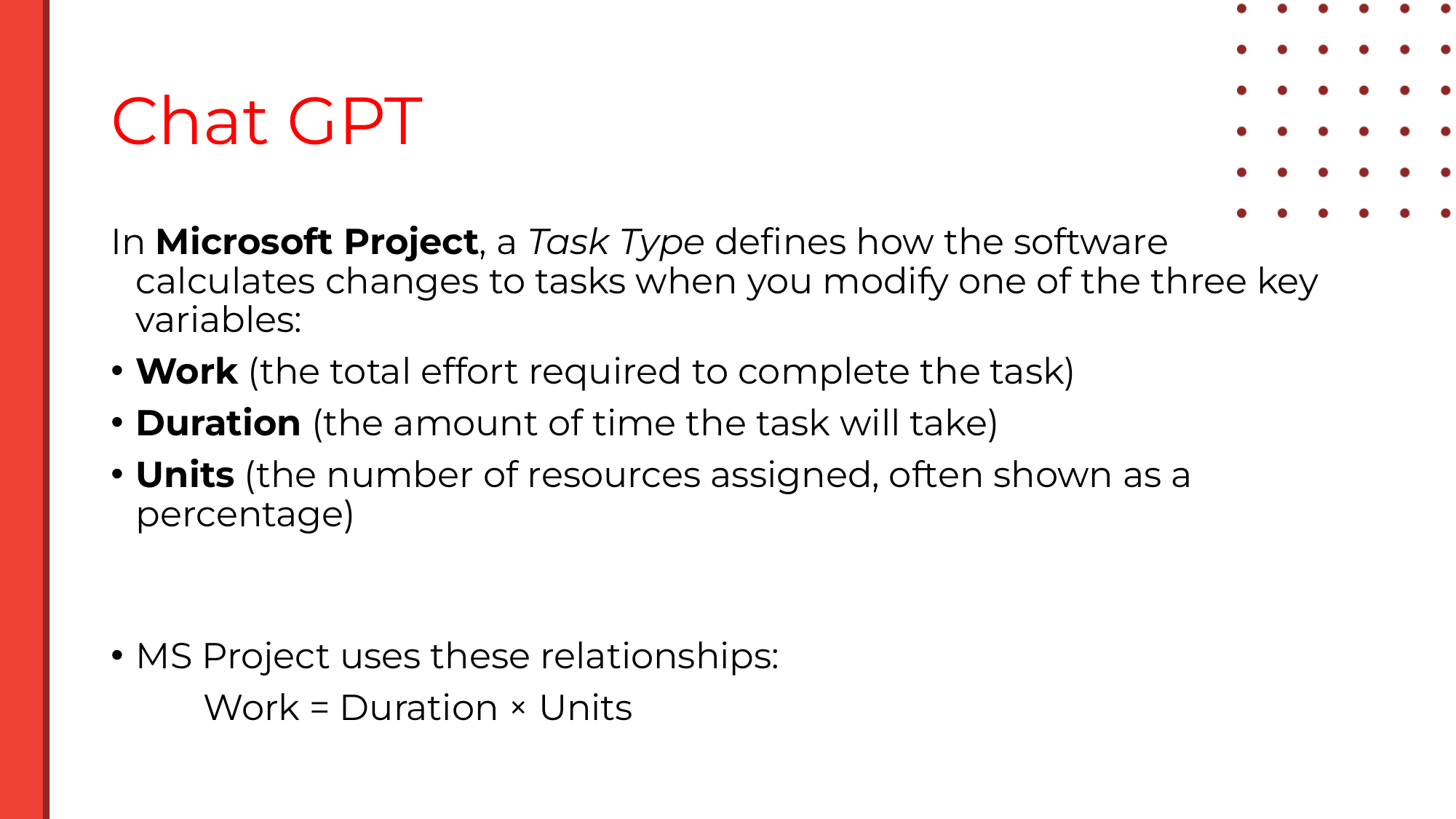

# Chat GPT
In Microsoft Project, a Task Type defines how the software calculates changes to tasks when you modify one of the three key variables:
Work (the total effort required to complete the task)
Duration (the amount of time the task will take)
Units (the number of resources assigned, often shown as a percentage)

MS Project uses these relationships:
	Work = Duration × Units